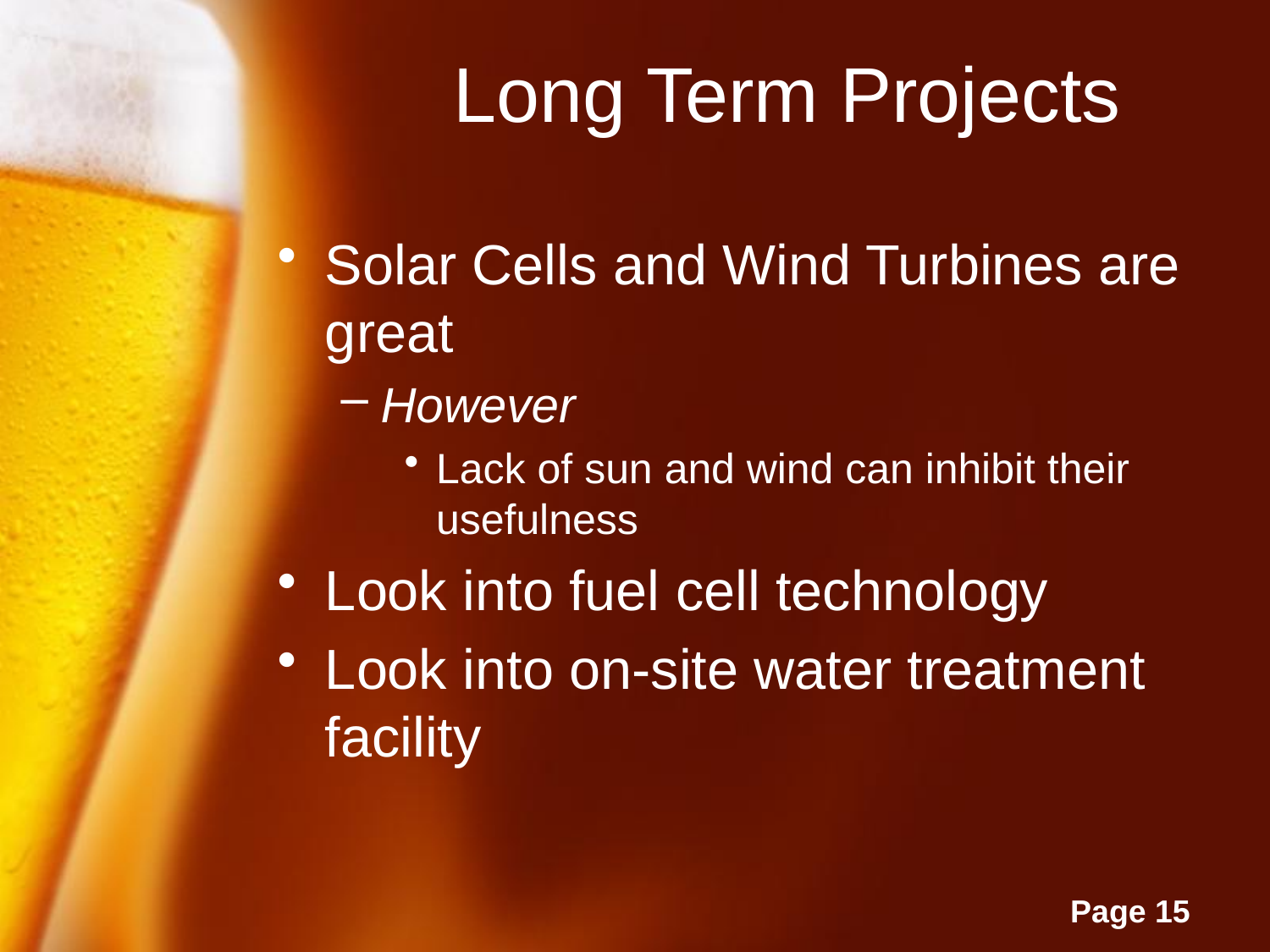

# Long Term Projects
Solar Cells and Wind Turbines are great
However
Lack of sun and wind can inhibit their usefulness
Look into fuel cell technology
Look into on-site water treatment facility